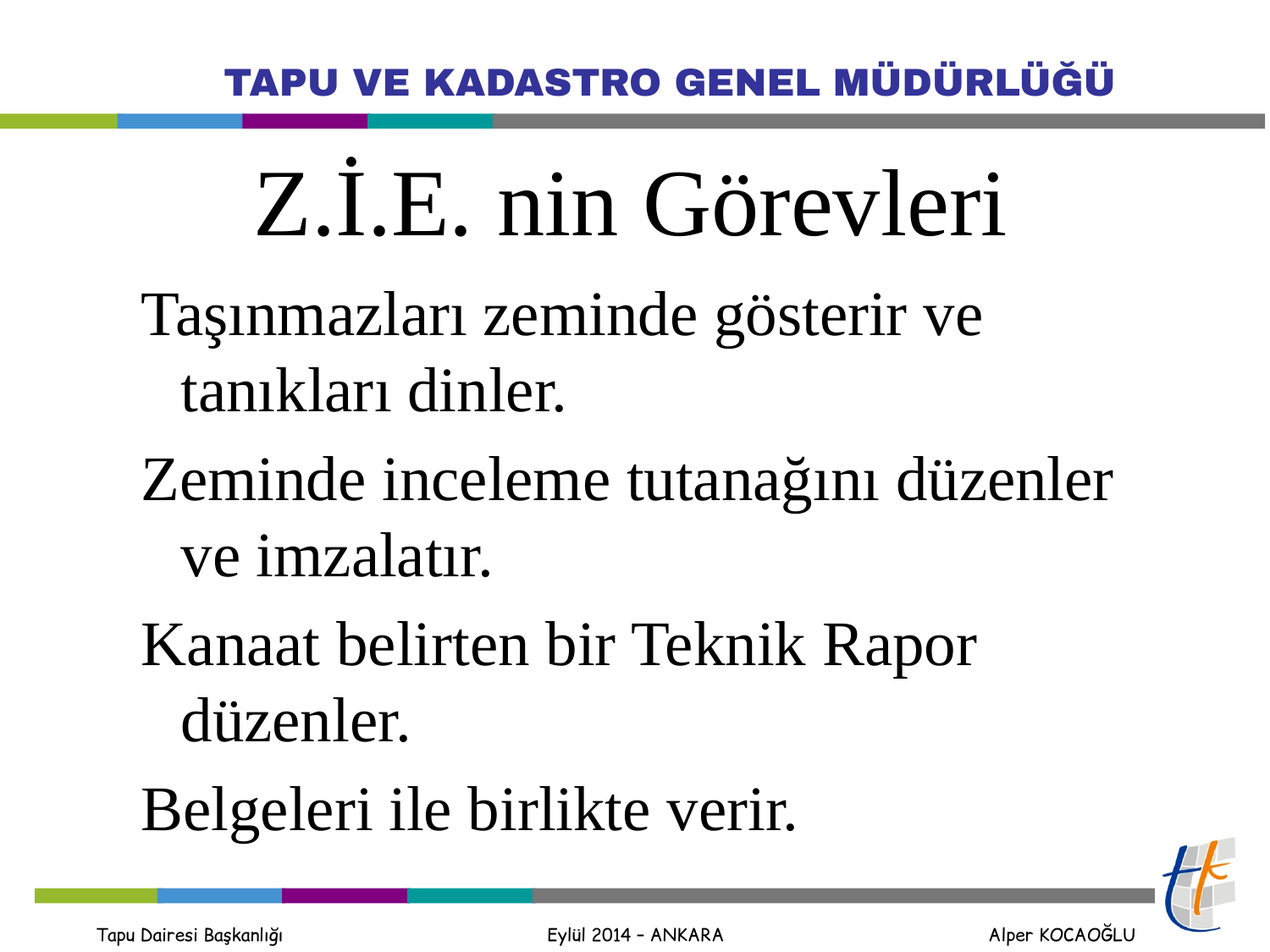

# Z.İ.E. nin Görevleri
Taşınmazları zeminde gösterir ve tanıkları dinler.
Zeminde inceleme tutanağını düzenler ve imzalatır.
Kanaat belirten bir Teknik Rapor düzenler.
Belgeleri ile birlikte verir.